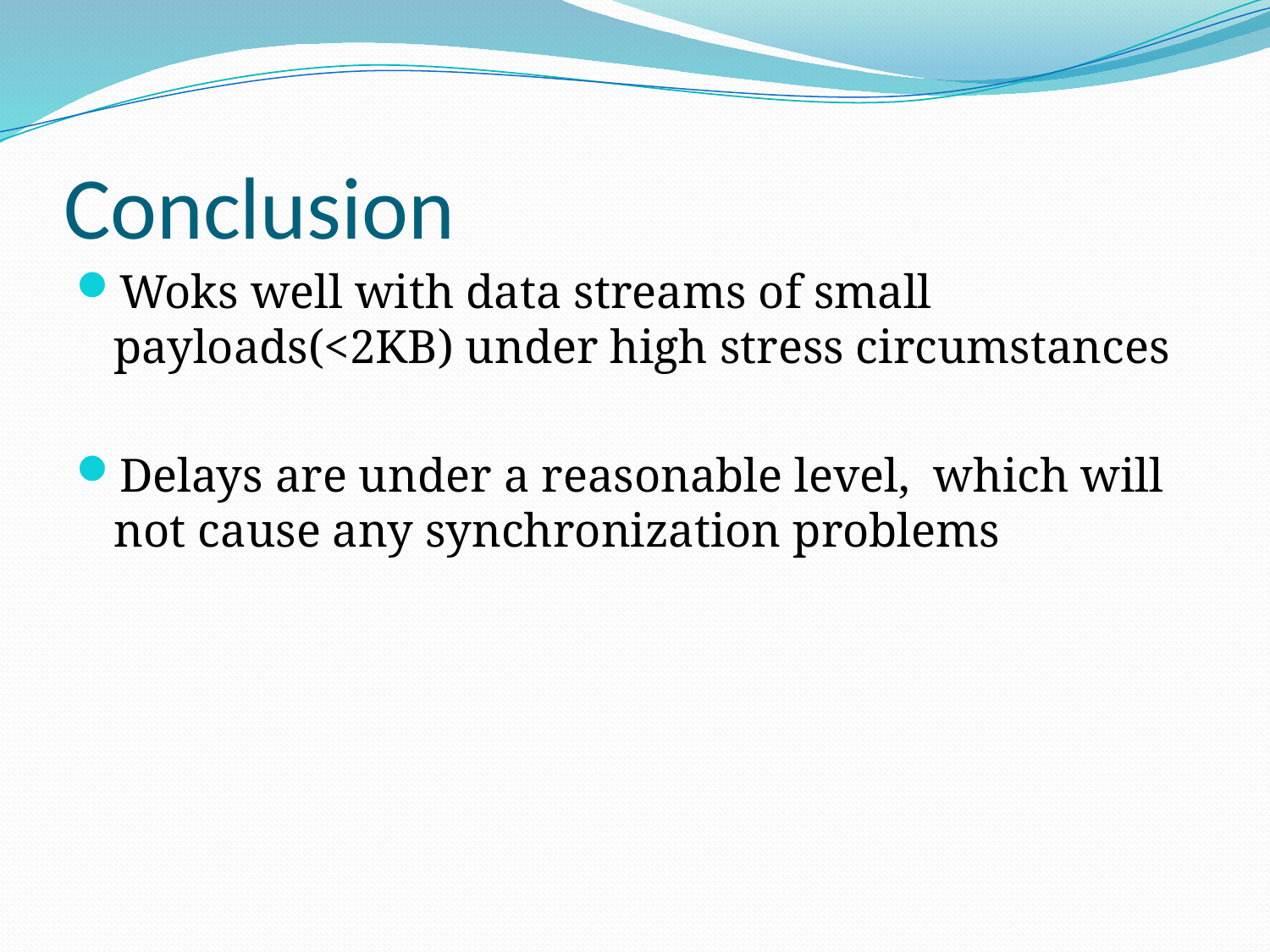

# Conclusion
Woks well with data streams of small payloads(<2KB) under high stress circumstances

Delays are under a reasonable level,  which will not cause any synchronization problems